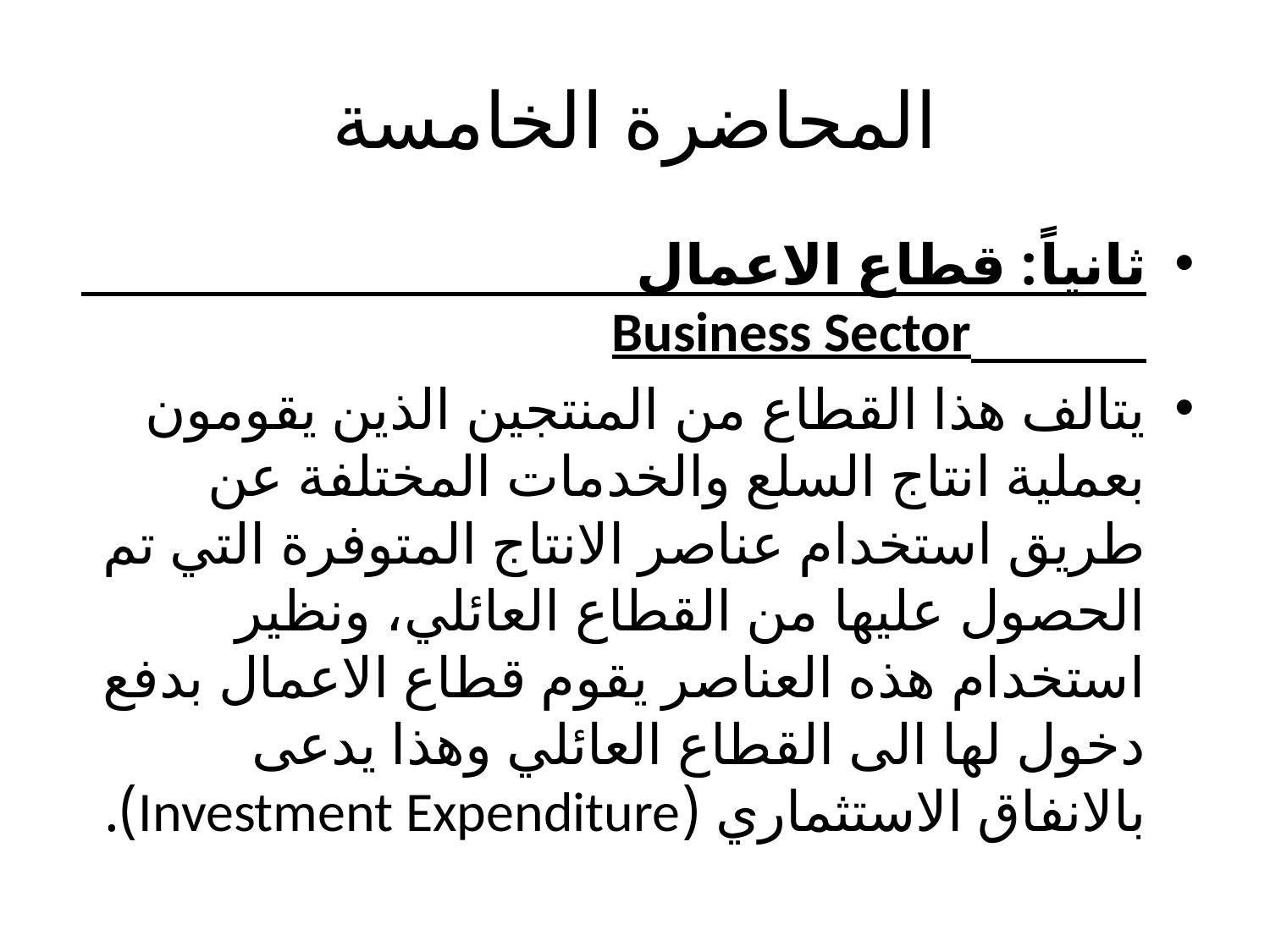

# المحاضرة الخامسة
ثانياً: قطاع الاعمال                                                   Business Sector
يتالف هذا القطاع من المنتجين الذين يقومون بعملية انتاج السلع والخدمات المختلفة عن طريق استخدام عناصر الانتاج المتوفرة التي تم الحصول عليها من القطاع العائلي، ونظير استخدام هذه العناصر يقوم قطاع الاعمال بدفع دخول لها الى القطاع العائلي وهذا يدعى بالانفاق الاستثماري (Investment Expenditure).